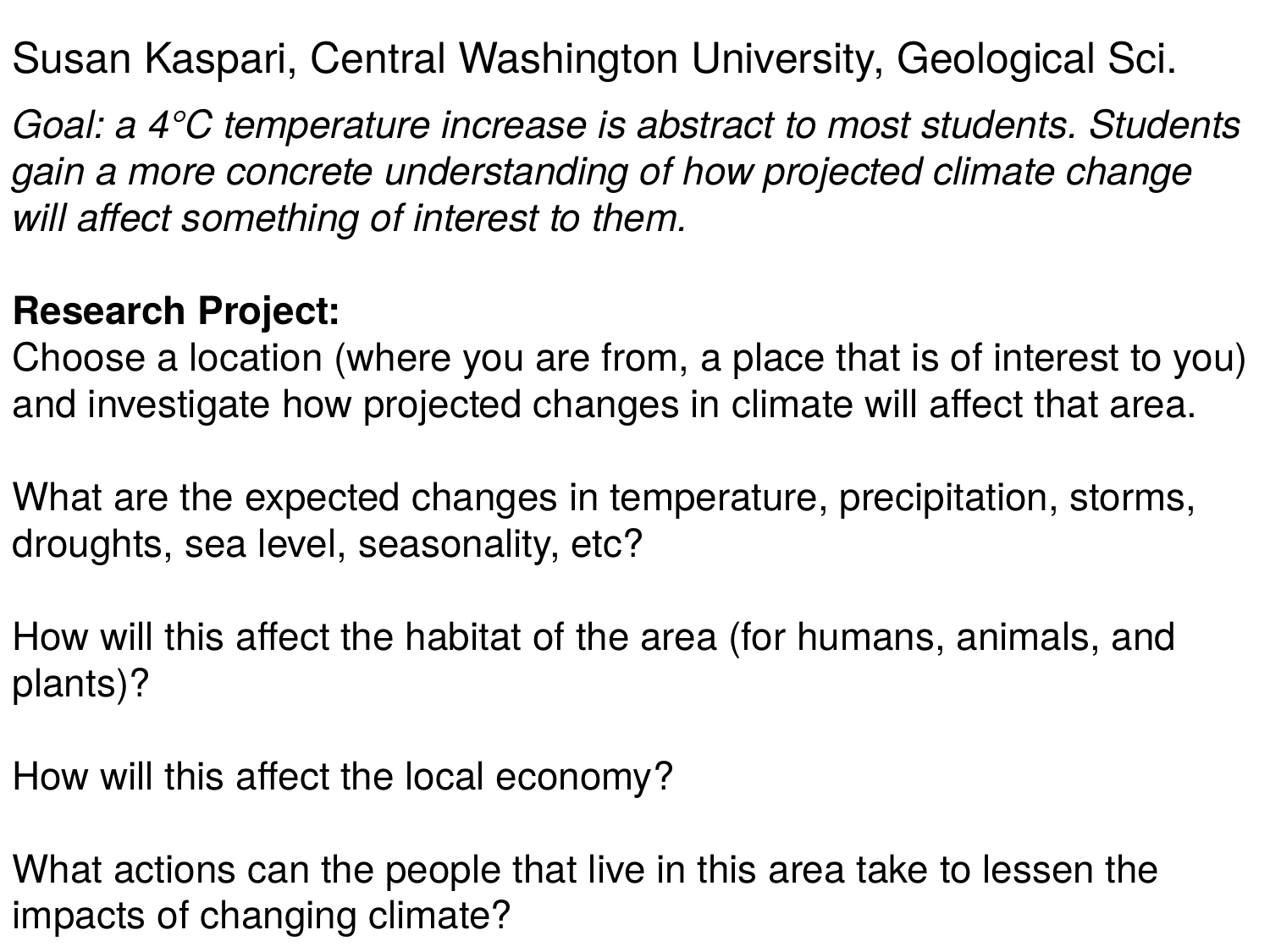

Susan Kaspari, Central Washington University, Geological Sci.
Goal: a 4°C temperature increase is abstract to most students. Students gain a more concrete understanding of how projected climate change will affect something of interest to them.

Research Project:
Choose a location (where you are from, a place that is of interest to you) and investigate how projected changes in climate will affect that area.

What are the expected changes in temperature, precipitation, storms, droughts, sea level, seasonality, etc?

How will this affect the habitat of the area (for humans, animals, and plants)?

How will this affect the local economy?

What actions can the people that live in this area take to lessen the impacts of changing climate?